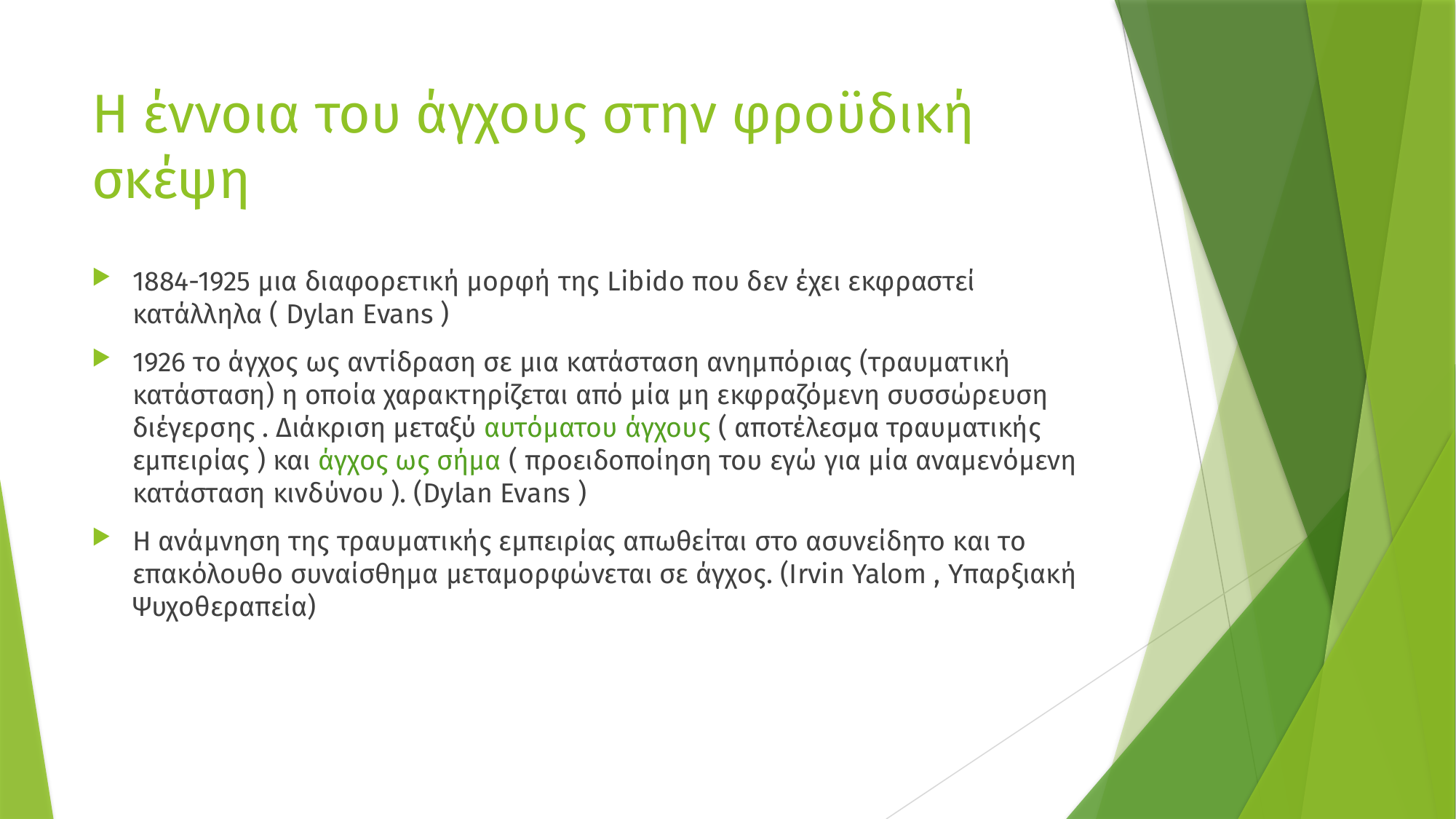

# Η έννοια του άγχους στην φροϋδική σκέψη
1884-1925 μια διαφορετική μορφή της Libido που δεν έχει εκφραστεί κατάλληλα ( Dylan Evans )
1926 το άγχος ως αντίδραση σε μια κατάσταση ανημπόριας (τραυματική κατάσταση) η οποία χαρακτηρίζεται από μία μη εκφραζόμενη συσσώρευση διέγερσης . Διάκριση μεταξύ αυτόματου άγχους ( αποτέλεσμα τραυματικής εμπειρίας ) και άγχος ως σήμα ( προειδοποίηση του εγώ για μία αναμενόμενη κατάσταση κινδύνου ). (Dylan Evans )
Η ανάμνηση της τραυματικής εμπειρίας απωθείται στο ασυνείδητο και το επακόλουθο συναίσθημα μεταμορφώνεται σε άγχος. (Irvin Yalom , Υπαρξιακή Ψυχοθεραπεία)